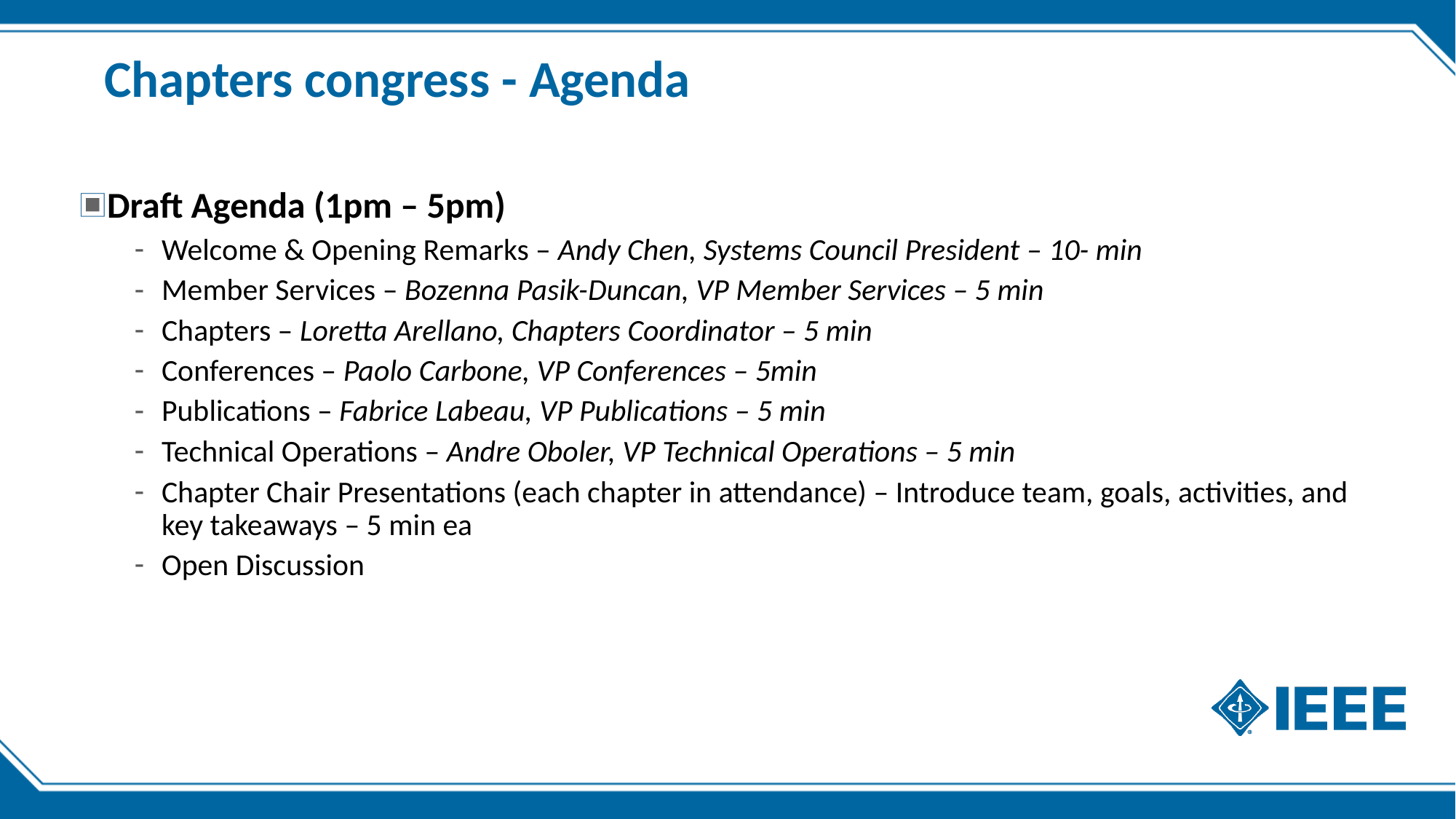

# Chapters congress - Agenda

Draft Agenda (1pm – 5pm)
Welcome & Opening Remarks – Andy Chen, Systems Council President – 10- min
Member Services – Bozenna Pasik-Duncan, VP Member Services – 5 min
Chapters – Loretta Arellano, Chapters Coordinator – 5 min
Conferences – Paolo Carbone, VP Conferences – 5min
Publications – Fabrice Labeau, VP Publications – 5 min
Technical Operations – Andre Oboler, VP Technical Operations – 5 min
Chapter Chair Presentations (each chapter in attendance) – Introduce team, goals, activities, and key takeaways – 5 min ea
Open Discussion